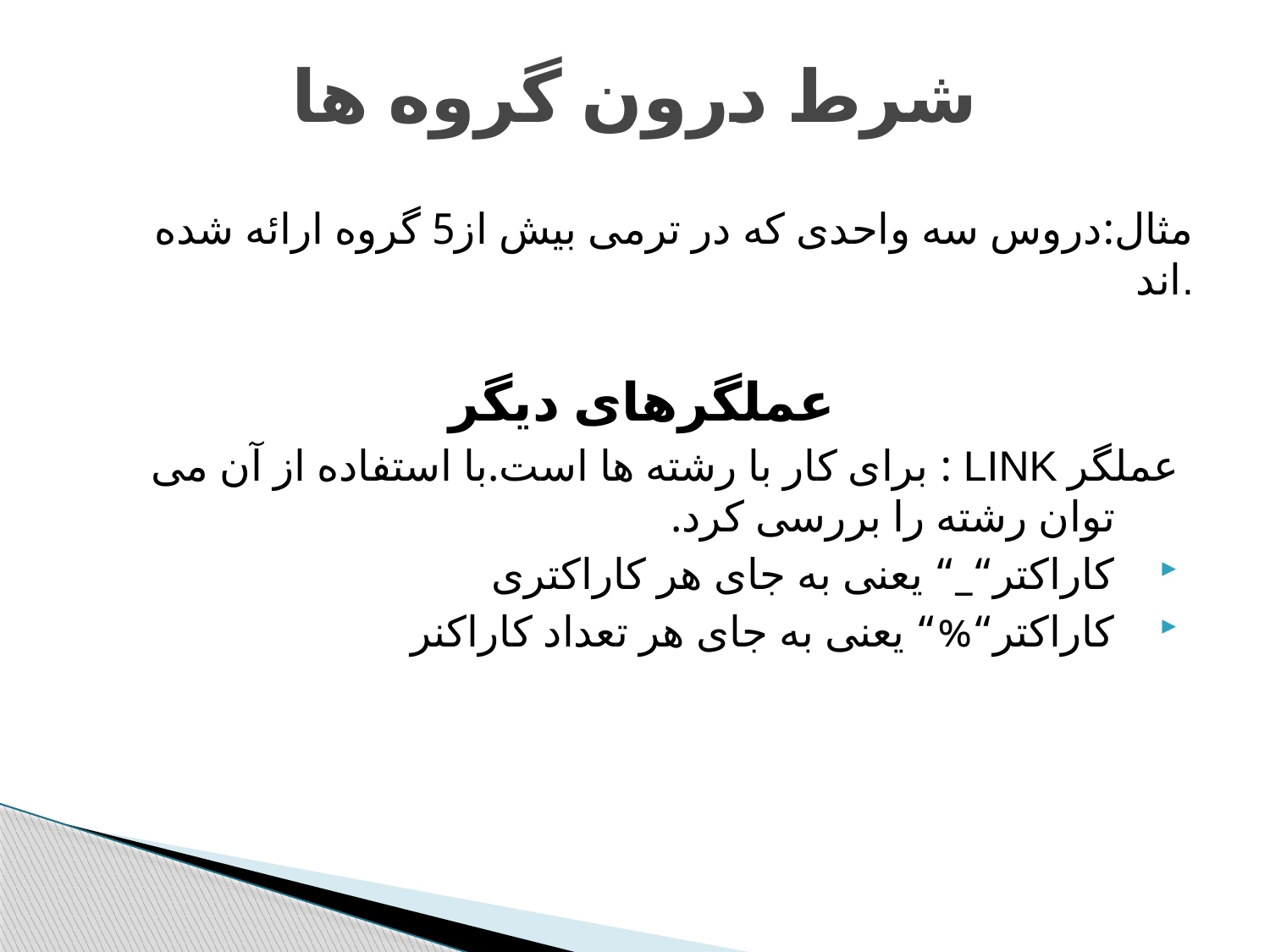

# شرط درون گروه ها

مثال:دروس سه واحدی که در ترمی بیش از5 گروه ارائه شده اند.

عملگرهای دیگر
عملگر LINK : برای کار با رشته ها است.با استفاده از آن می توان رشته را بررسی کرد.
کاراکتر“_“ یعنی به جای هر کاراکتری
کاراکتر“%“ یعنی به جای هر تعداد کاراکنر